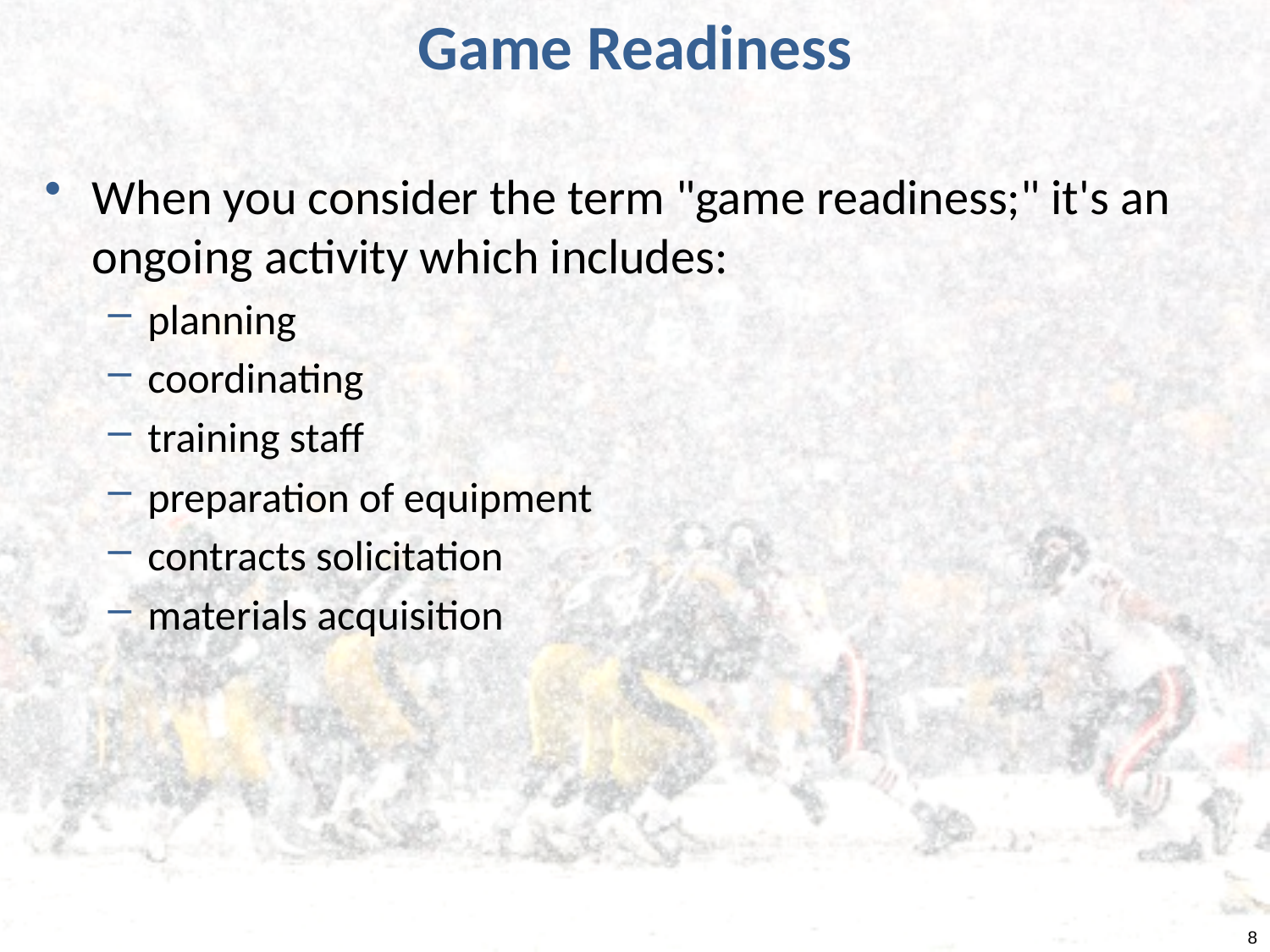

# Game Readiness
When you consider the term "game readiness;" it's an ongoing activity which includes:
planning
coordinating
training staff
preparation of equipment
contracts solicitation
materials acquisition

8